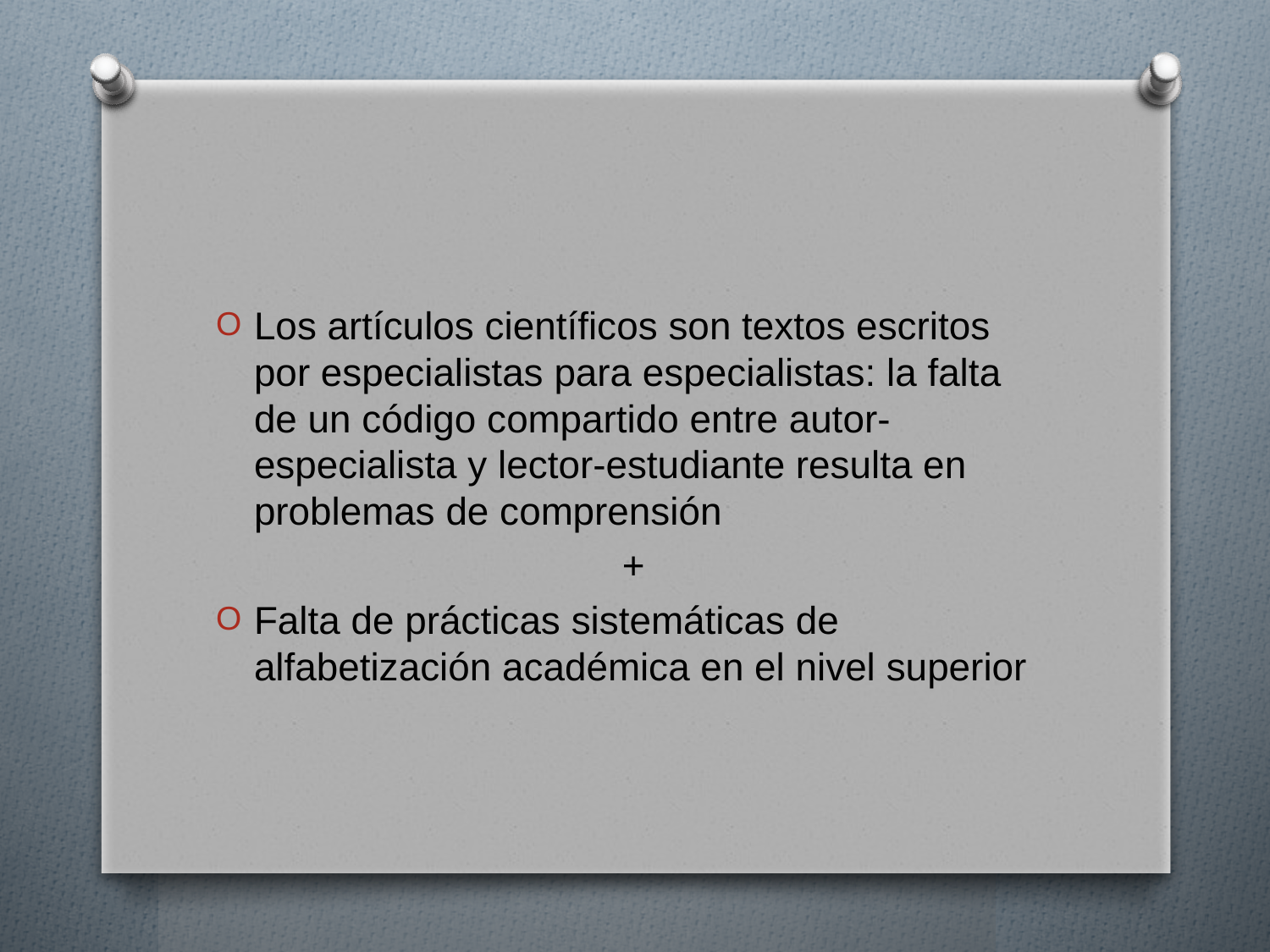

Los artículos científicos son textos escritos por especialistas para especialistas: la falta de un código compartido entre autor-especialista y lector-estudiante resulta en problemas de comprensión
+
Falta de prácticas sistemáticas de alfabetización académica en el nivel superior